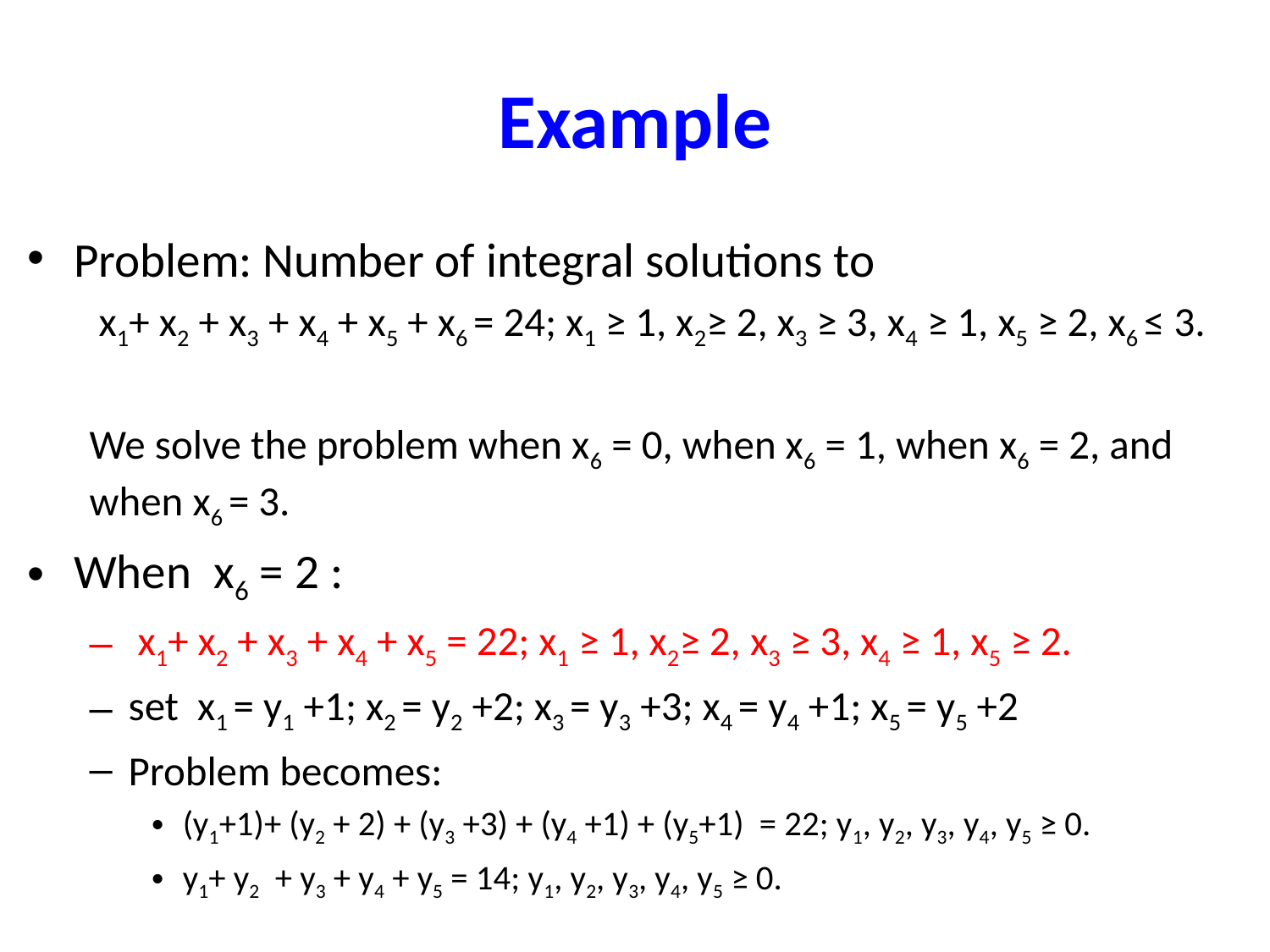

# Example
Problem: Number of integral solutions to
 x1+ x2 + x3 + x4 + x5 + x6 = 24; x1 ≥ 1, x2≥ 2, x3 ≥ 3, x4 ≥ 1, x5 ≥ 2, x6 ≤ 3.

We solve the problem when x6 = 0, when x6 = 1, when x6 = 2, and   when x6 = 3.
When  x6 = 2 :
 x1+ x2 + x3 + x4 + x5 = 22; x1 ≥ 1, x2≥ 2, x3 ≥ 3, x4 ≥ 1, x5 ≥ 2.
set  x1 = y1 +1; x2 = y2 +2; x3 = y3 +3; x4 = y4 +1; x5 = y5 +2
Problem becomes:
(y1+1)+ (y2 + 2) + (y3 +3) + (y4 +1) + (y5+1)  = 22; y1, y2, y3, y4, y5 ≥ 0.
y1+ y2  + y3 + y4 + y5 = 14; y1, y2, y3, y4, y5 ≥ 0.